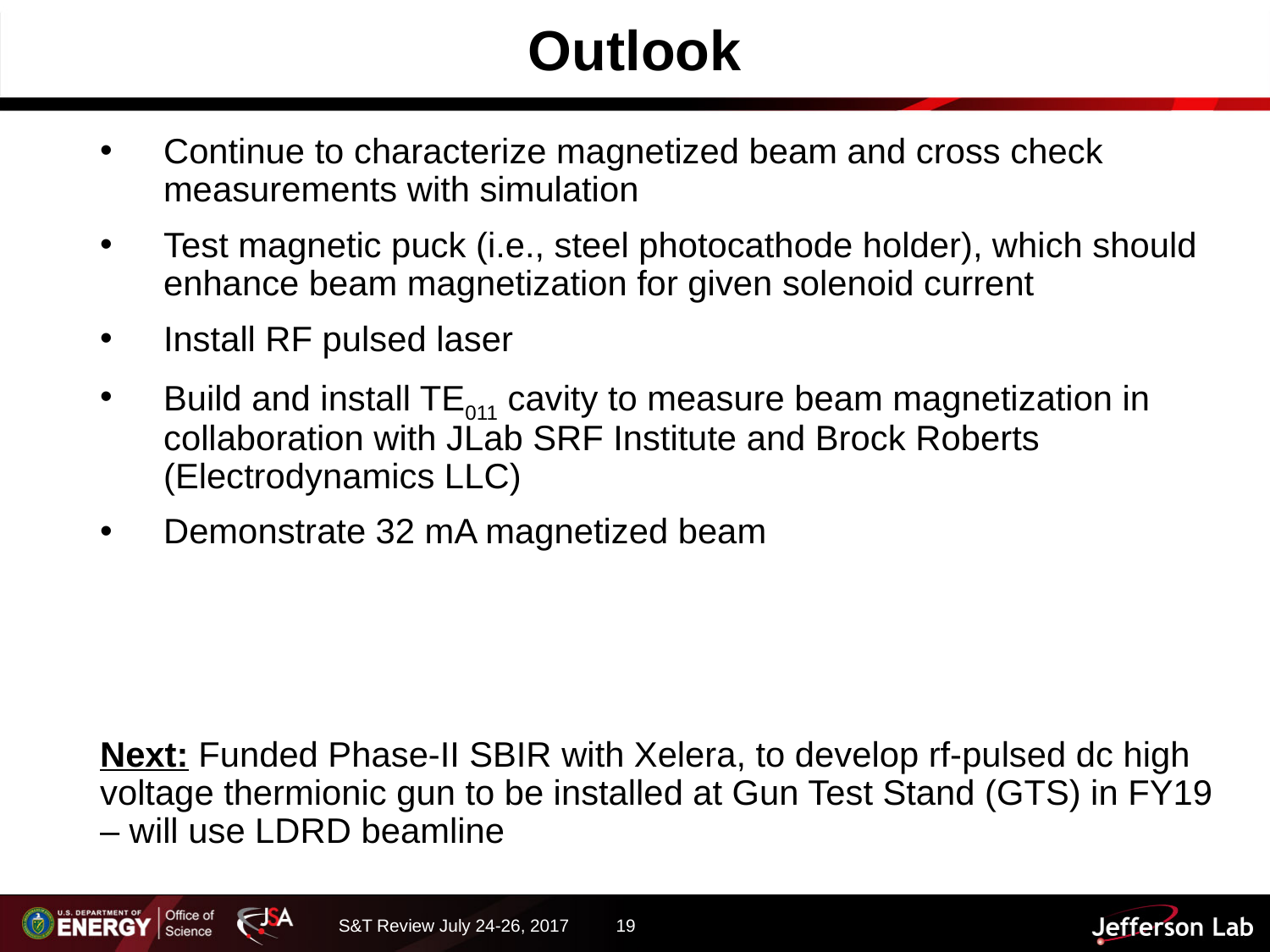

# Outlook
Continue to characterize magnetized beam and cross check measurements with simulation
Test magnetic puck (i.e., steel photocathode holder), which should enhance beam magnetization for given solenoid current
Install RF pulsed laser
Build and install TE011 cavity to measure beam magnetization in collaboration with JLab SRF Institute and Brock Roberts (Electrodynamics LLC)
Demonstrate 32 mA magnetized beam

Next: Funded Phase-II SBIR with Xelera, to develop rf-pulsed dc high voltage thermionic gun to be installed at Gun Test Stand (GTS) in FY19 – will use LDRD beamline